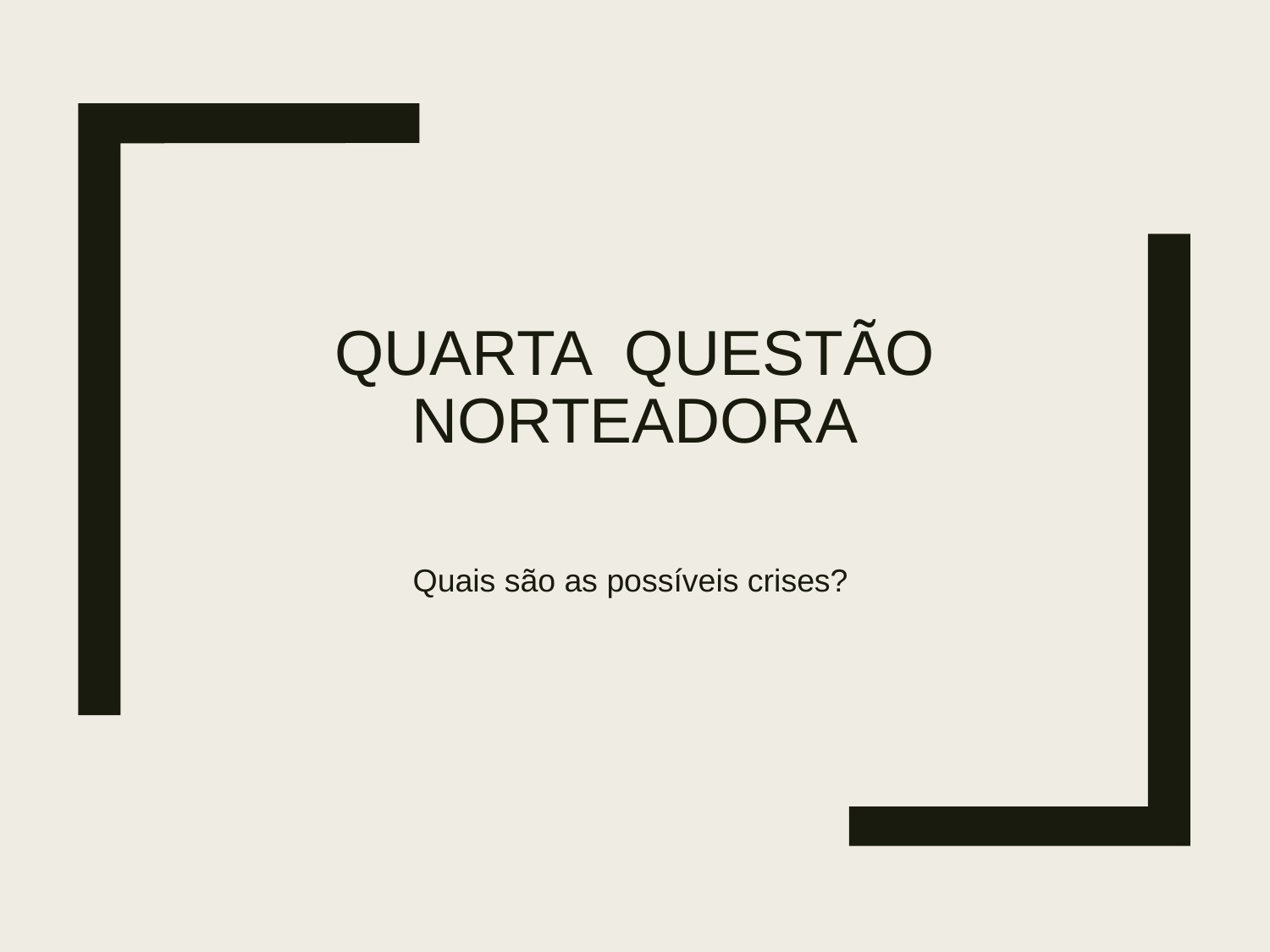

# Quarta  questão norteadora
Quais são as possíveis crises?